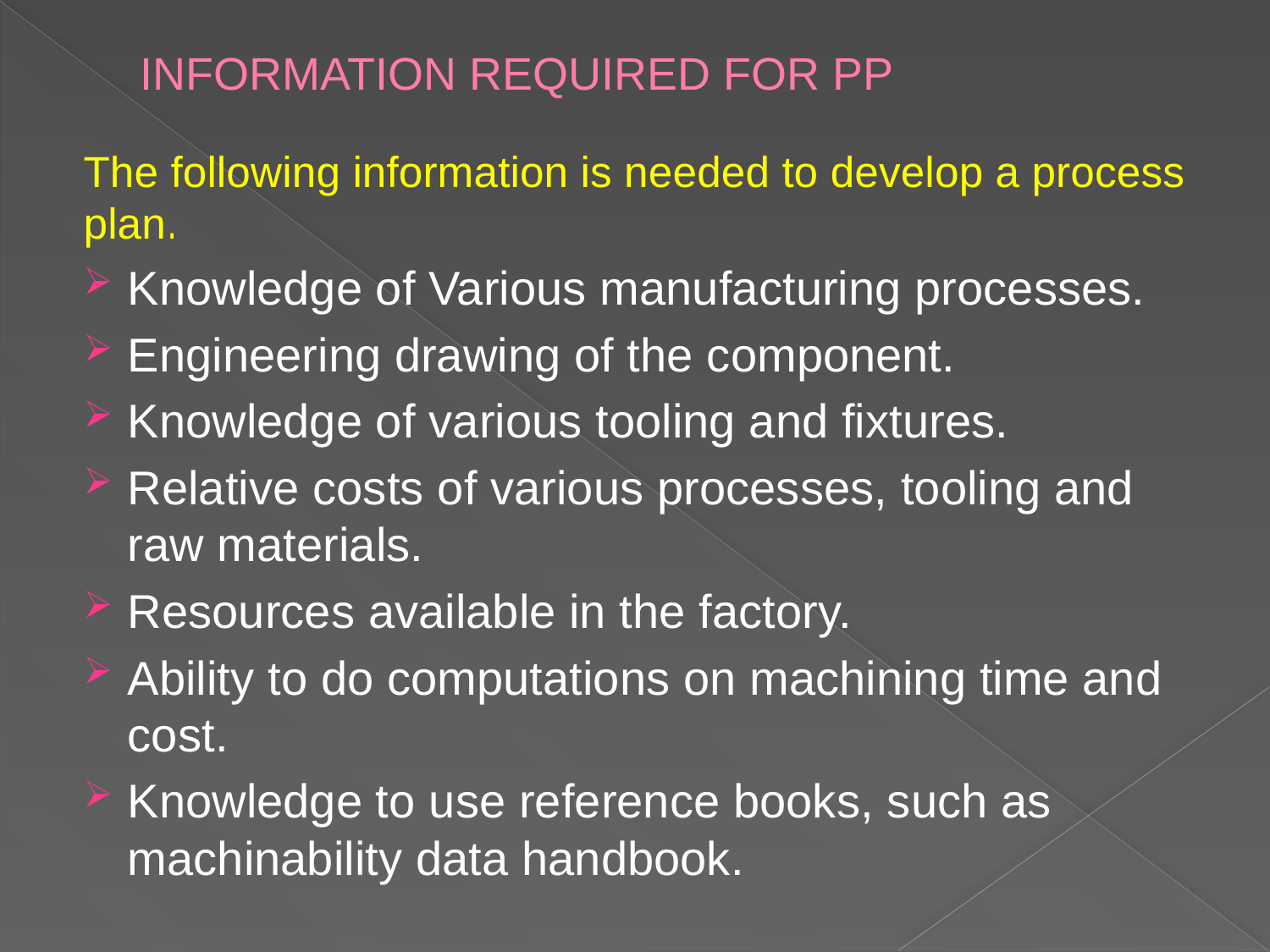

# INFORMATION REQUIRED FOR PP
The following information is needed to develop a process plan.
Knowledge of Various manufacturing processes.
Engineering drawing of the component.
Knowledge of various tooling and fixtures.
Relative costs of various processes, tooling and raw materials.
Resources available in the factory.
Ability to do computations on machining time and cost.
Knowledge to use reference books, such as machinability data handbook.